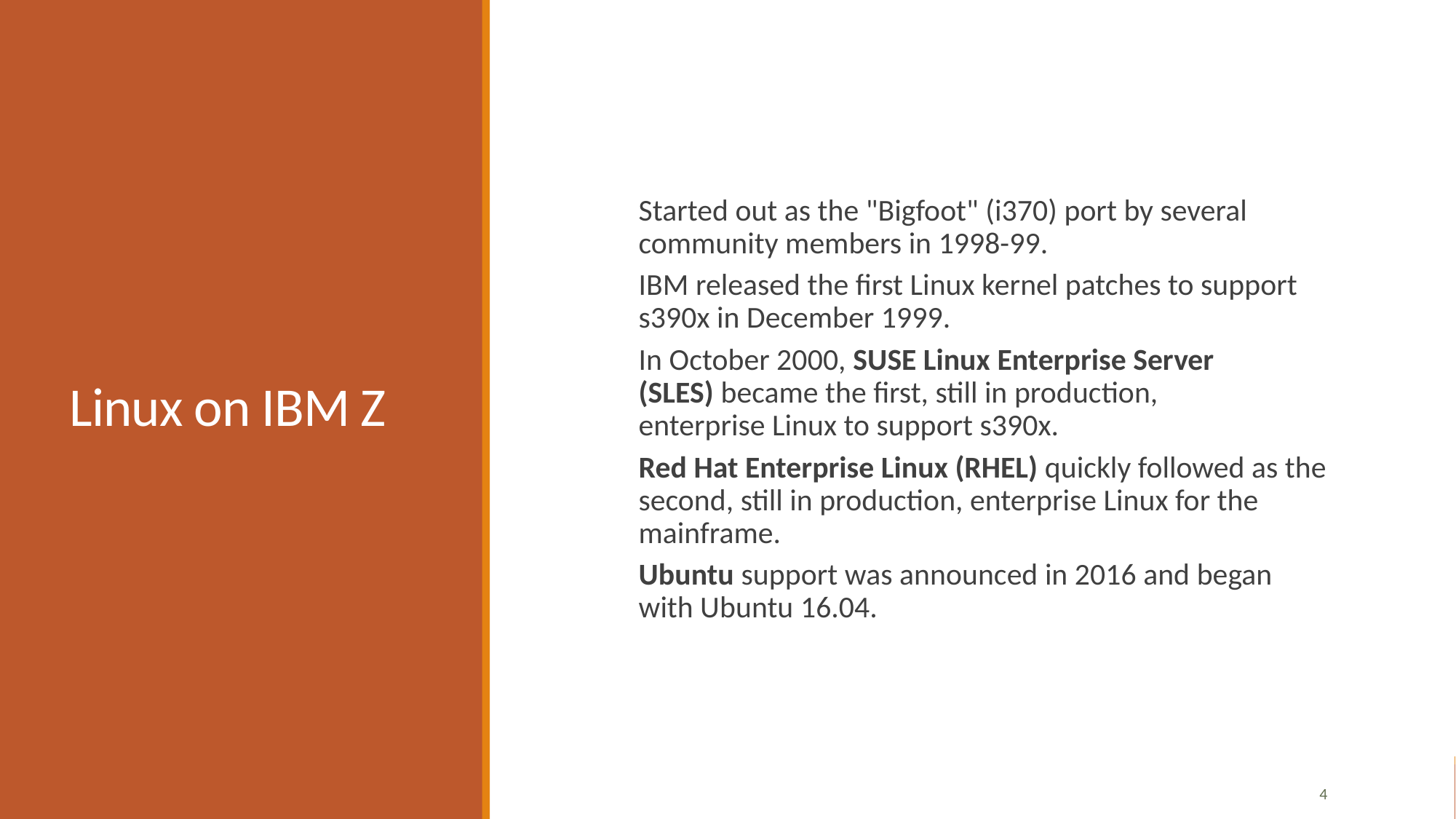

# Linux on IBM Z
Started out as the "Bigfoot" (i370) port by several community members in 1998-99.
IBM released the first Linux kernel patches to support s390x in December 1999.
In October 2000, SUSE Linux Enterprise Server (SLES) became the first, still in production, enterprise Linux to support s390x.
Red Hat Enterprise Linux (RHEL) quickly followed as the second, still in production, enterprise Linux for the mainframe.
Ubuntu support was announced in 2016 and began with Ubuntu 16.04.
4